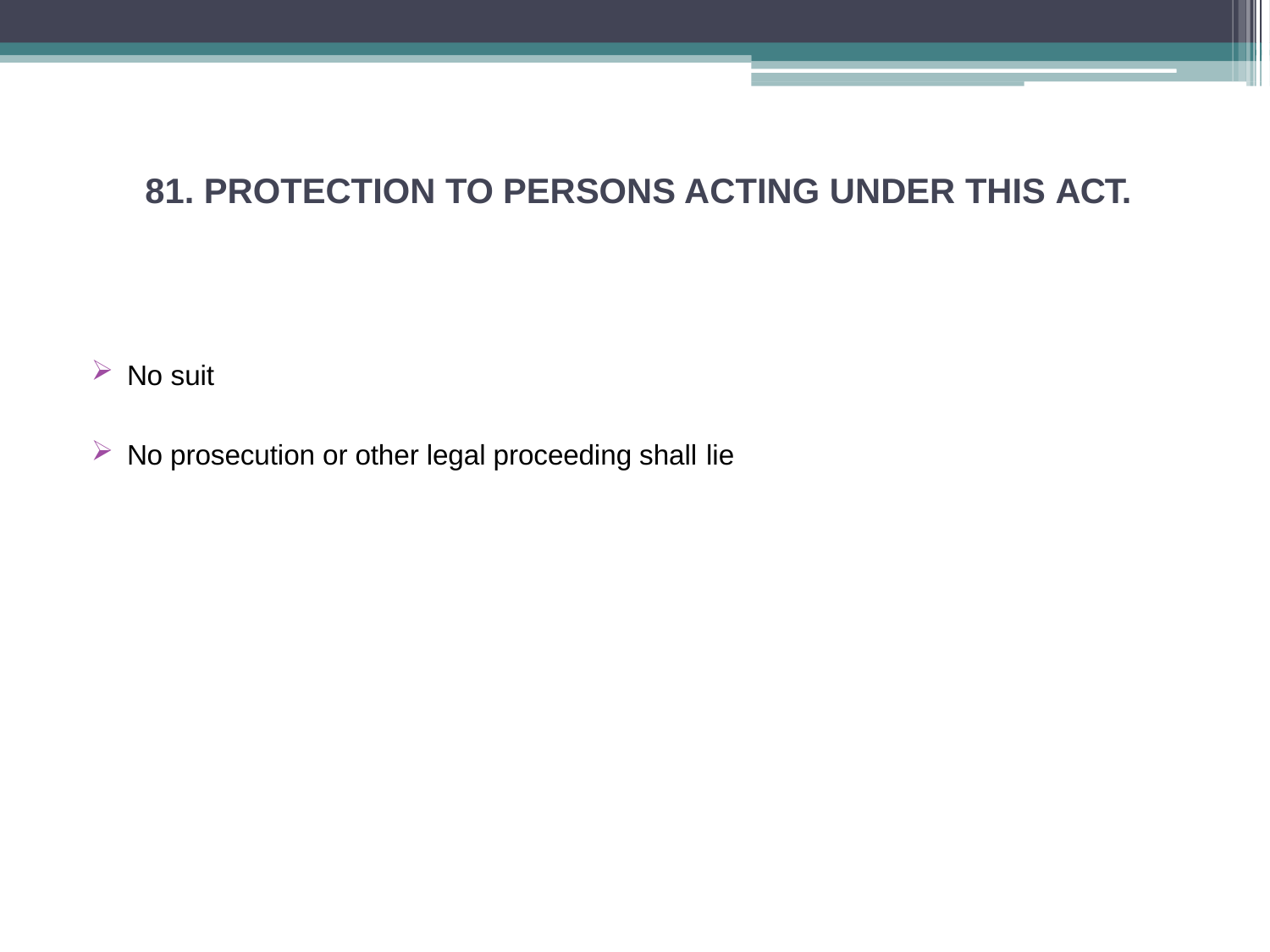

# 81. PROTECTION TO PERSONS ACTING UNDER THIS ACT.
No suit

No prosecution or other legal proceeding shall lie